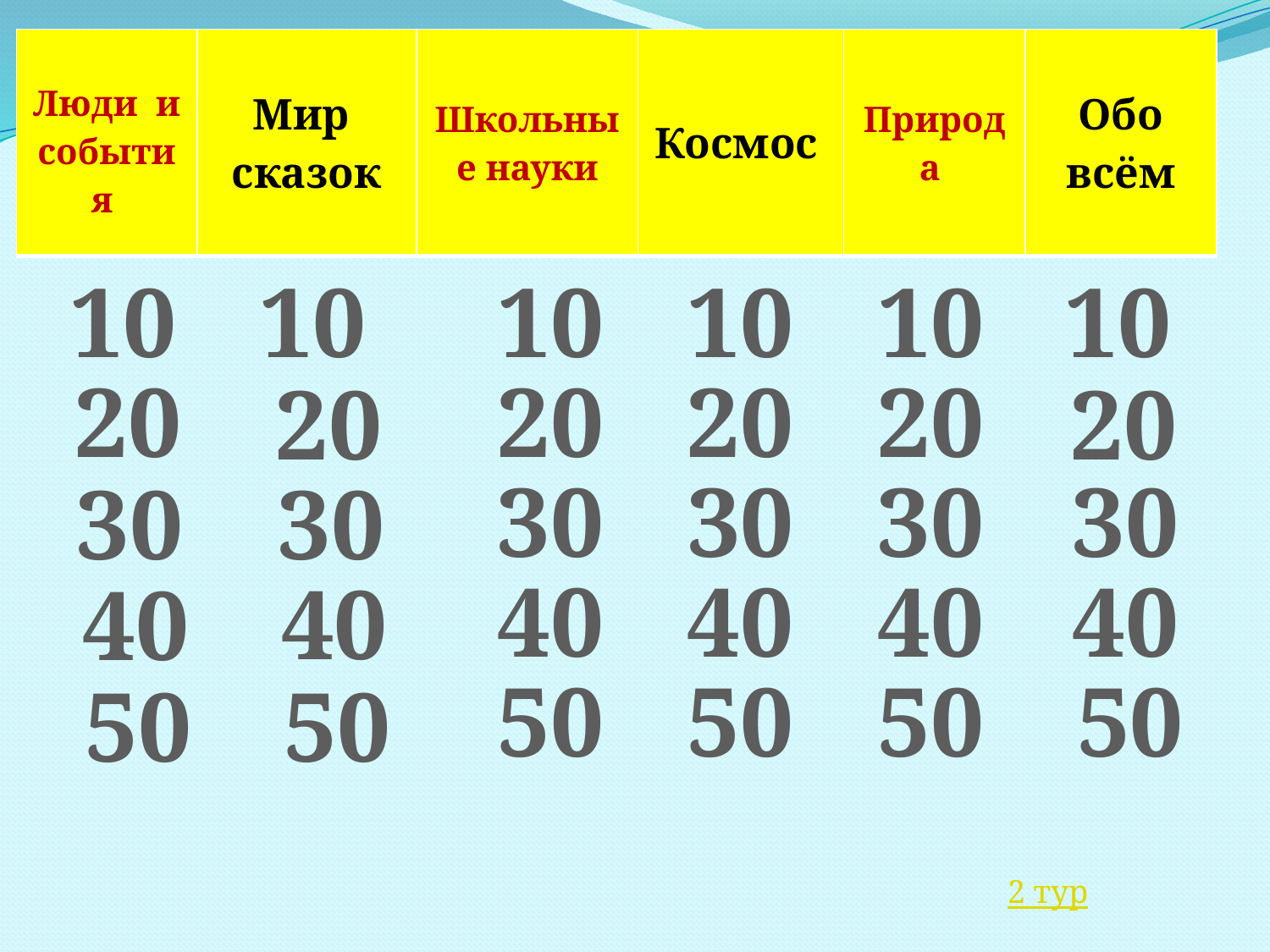

| Люди и события | Мир сказок | Школьные науки | Космос | Природа | Обо всём |
| --- | --- | --- | --- | --- | --- |
10
10
10
10
10
10
20
20
20
20
20
20
30
30
30
30
30
30
40
40
40
40
40
40
50
50
50
50
50
50
2 тур